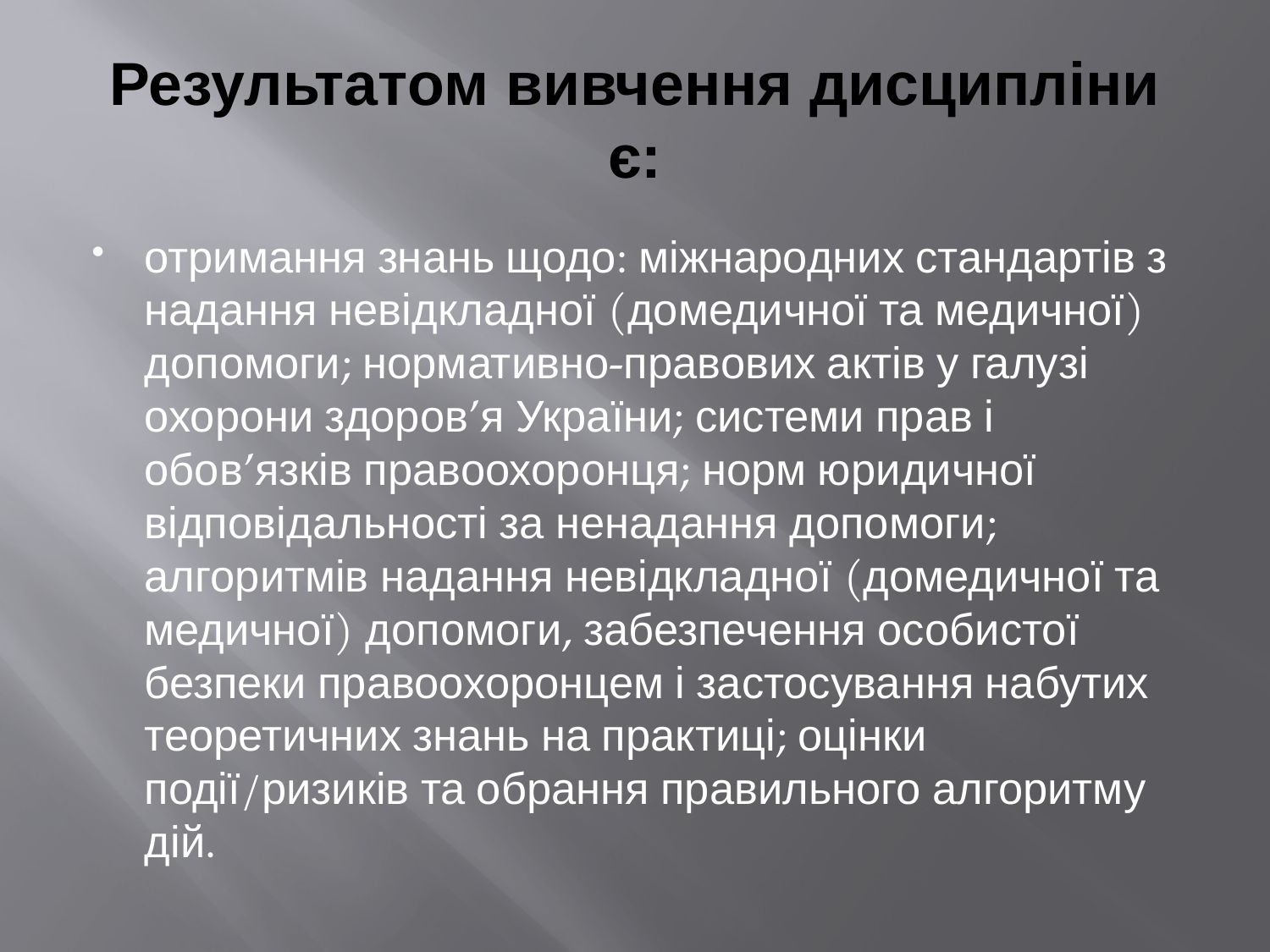

# Результатом вивчення дисципліни є:
отримання знань щодо: міжнародних стандартів з надання невідкладної (домедичної та медичної) допомоги; нормативно-правових актів у галузі охорони здоров’я України; системи прав і обов’язків правоохоронця; норм юридичної відповідальності за ненадання допомоги; алгоритмів надання невідкладної (домедичної та медичної) допомоги, забезпечення особистої безпеки правоохоронцем і застосування набутих теоретичних знань на практиці; оцінки події/ризиків та обрання правильного алгоритму дій.